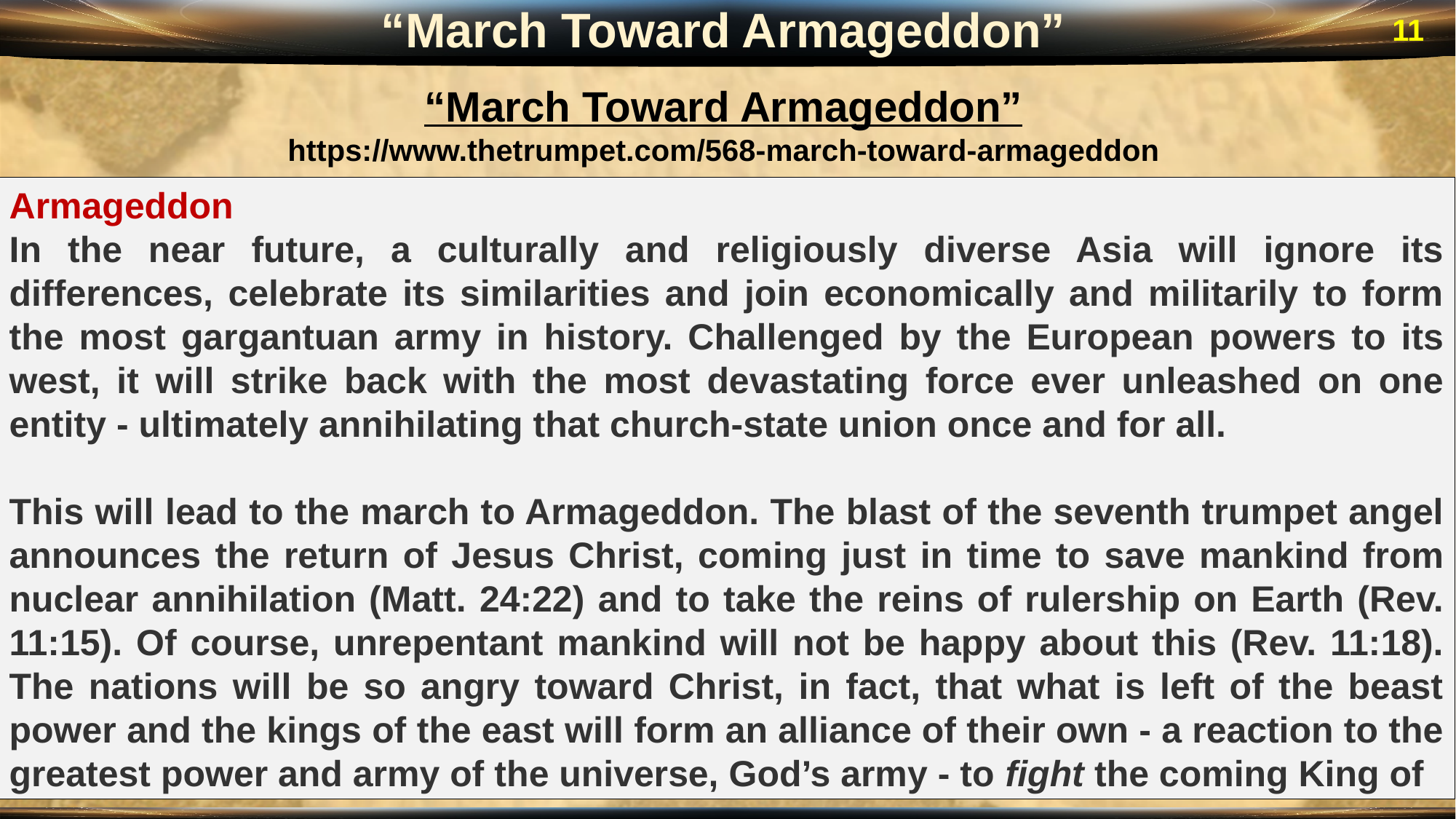

“March Toward Armageddon”
11
“March Toward Armageddon”
https://www.thetrumpet.com/568-march-toward-armageddon
Armageddon
In the near future, a culturally and religiously diverse Asia will ignore its differences, celebrate its similarities and join economically and militarily to form the most gargantuan army in history. Challenged by the European powers to its west, it will strike back with the most devastating force ever unleashed on one entity - ultimately annihilating that church-state union once and for all.

This will lead to the march to Armageddon. The blast of the seventh trumpet angel announces the return of Jesus Christ, coming just in time to save mankind from nuclear annihilation (Matt. 24:22) and to take the reins of rulership on Earth (Rev. 11:15). Of course, unrepentant mankind will not be happy about this (Rev. 11:18). The nations will be so angry toward Christ, in fact, that what is left of the beast power and the kings of the east will form an alliance of their own - a reaction to the greatest power and army of the universe, God’s army - to fight the coming King of